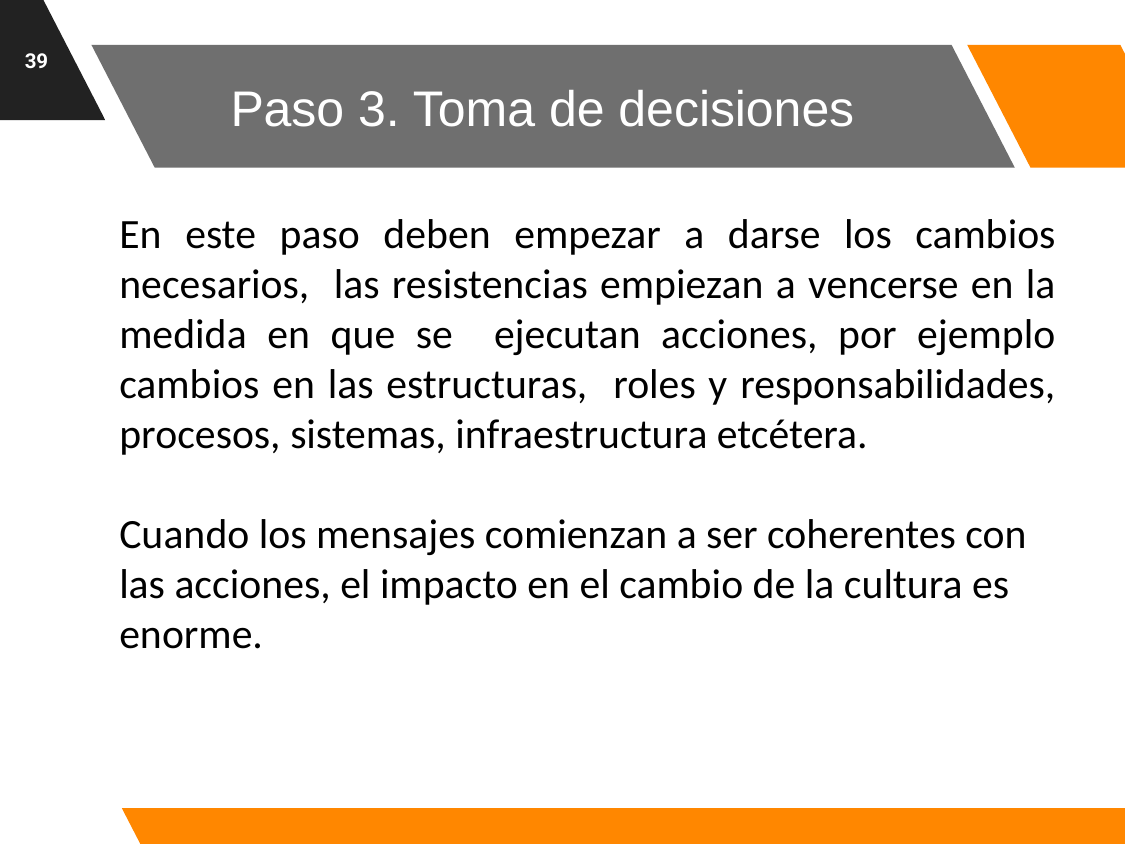

39
# Paso 3. Toma de decisiones
En este paso deben empezar a darse los cambios necesarios,  las resistencias empiezan a vencerse en la medida en que se  ejecutan acciones, por ejemplo cambios en las estructuras,  roles y responsabilidades, procesos, sistemas, infraestructura etcétera.

Cuando los mensajes comienzan a ser coherentes con las acciones, el impacto en el cambio de la cultura es enorme.